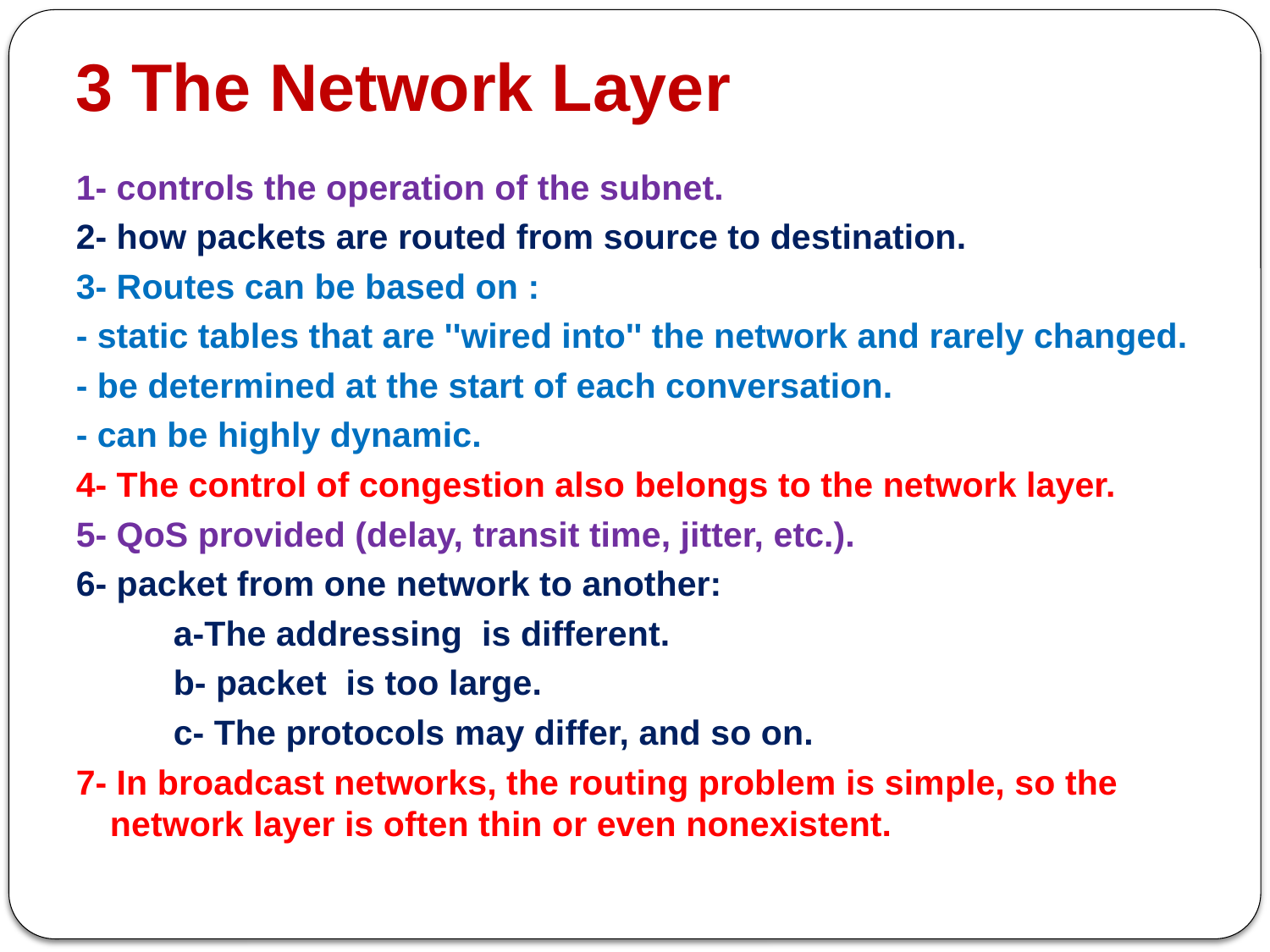

# 3 The Network Layer
1- controls the operation of the subnet.
2- how packets are routed from source to destination.
3- Routes can be based on :
- static tables that are ''wired into'' the network and rarely changed.
- be determined at the start of each conversation.
- can be highly dynamic.
4- The control of congestion also belongs to the network layer.
5- QoS provided (delay, transit time, jitter, etc.).
6- packet from one network to another:
          a-The addressing  is different.
          b- packet  is too large.
          c- The protocols may differ, and so on.
7- In broadcast networks, the routing problem is simple, so the network layer is often thin or even nonexistent.